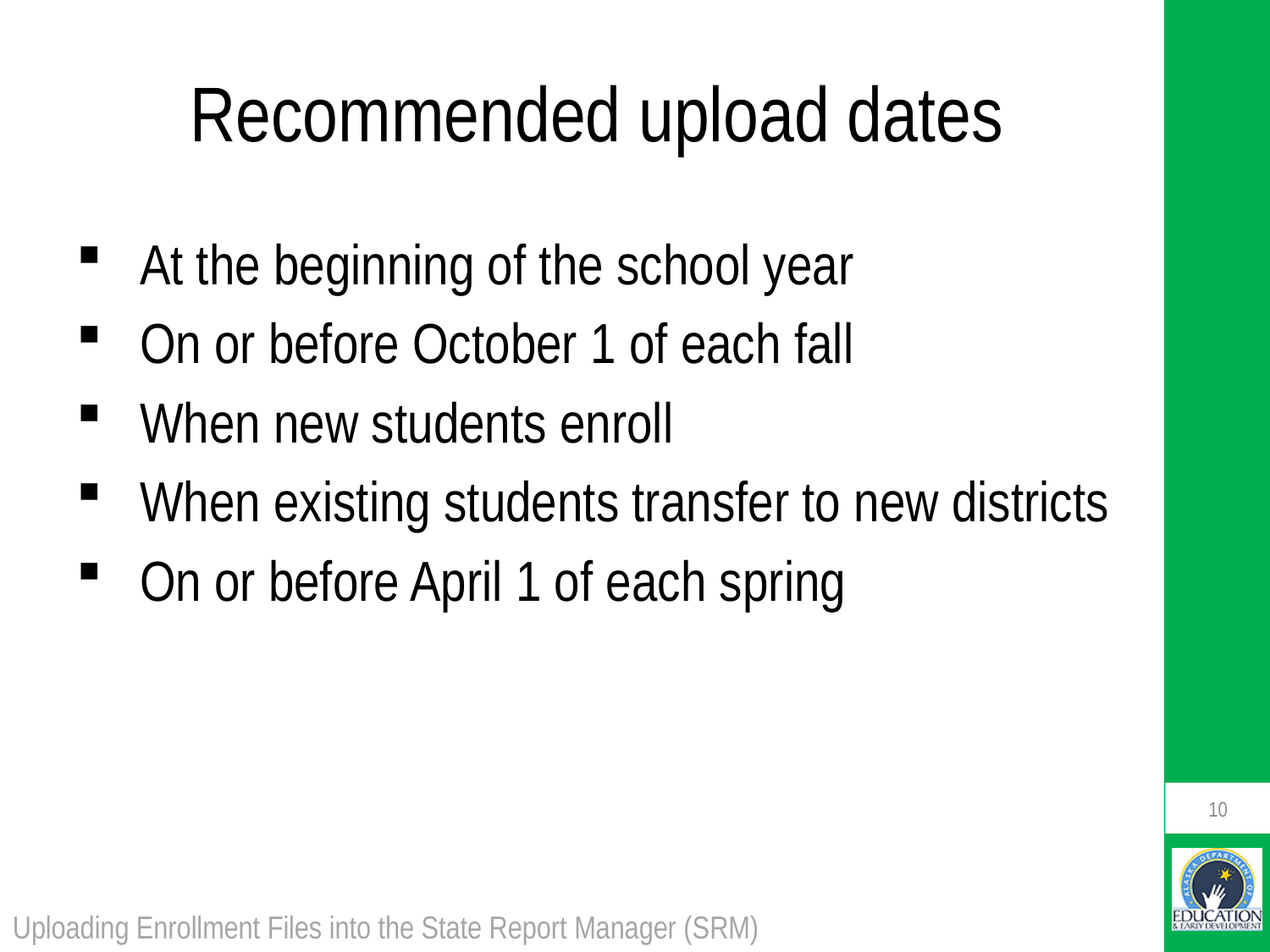

# Recommended upload dates
At the beginning of the school year
On or before October 1 of each fall
When new students enroll
When existing students transfer to new districts
On or before April 1 of each spring

10